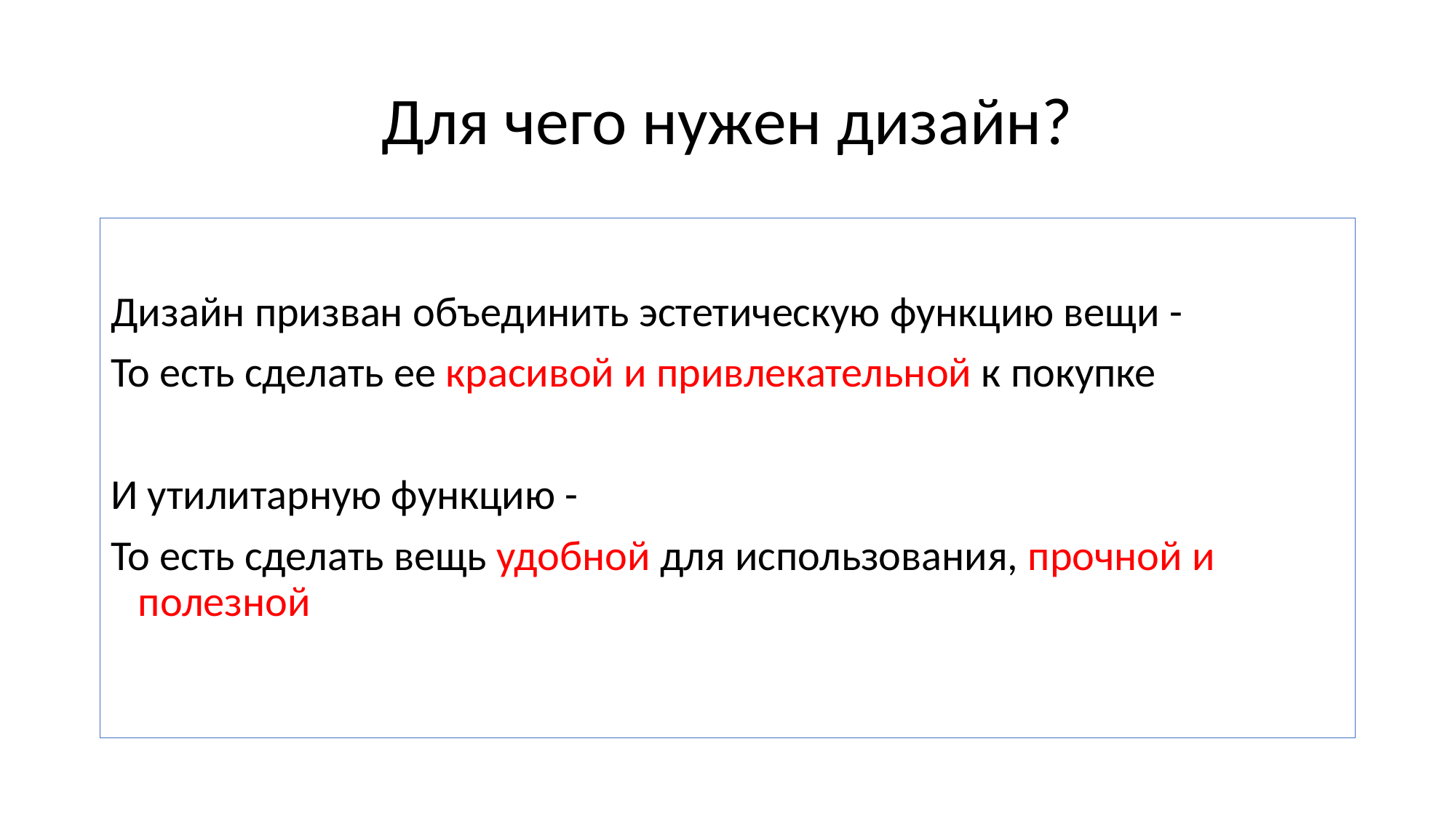

# Для чего нужен дизайн?

Дизайн призван объединить эстетическую функцию вещи -
То есть сделать ее красивой и привлекательной к покупке

И утилитарную функцию -
То есть сделать вещь удобной для использования, прочной и полезной